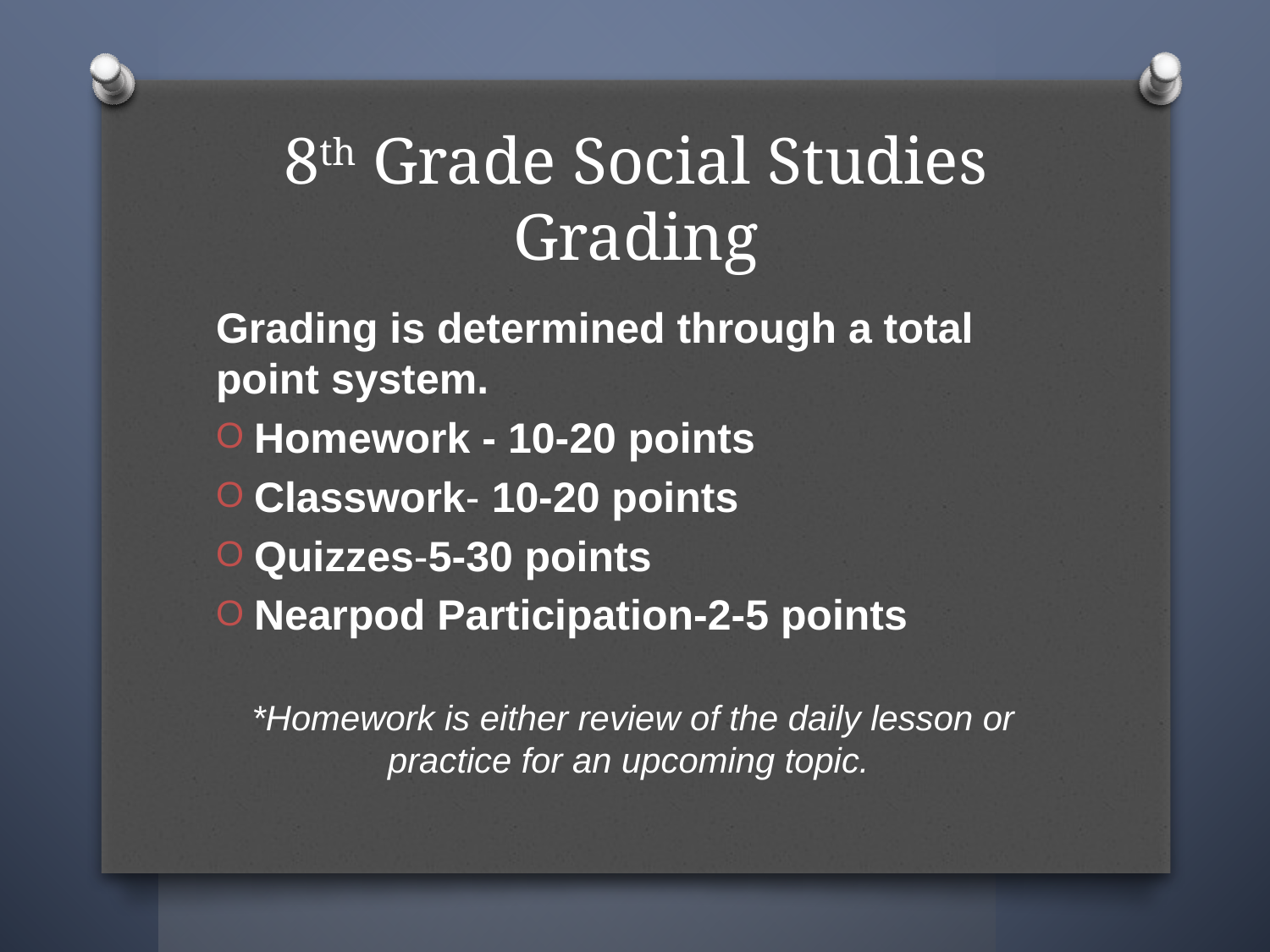

# 8th Grade Social Studies Grading
Grading is determined through a total point system.
Homework - 10-20 points
Classwork- 10-20 points
Quizzes-5-30 points
Nearpod Participation-2-5 points

*Homework is either review of the daily lesson or practice for an upcoming topic.